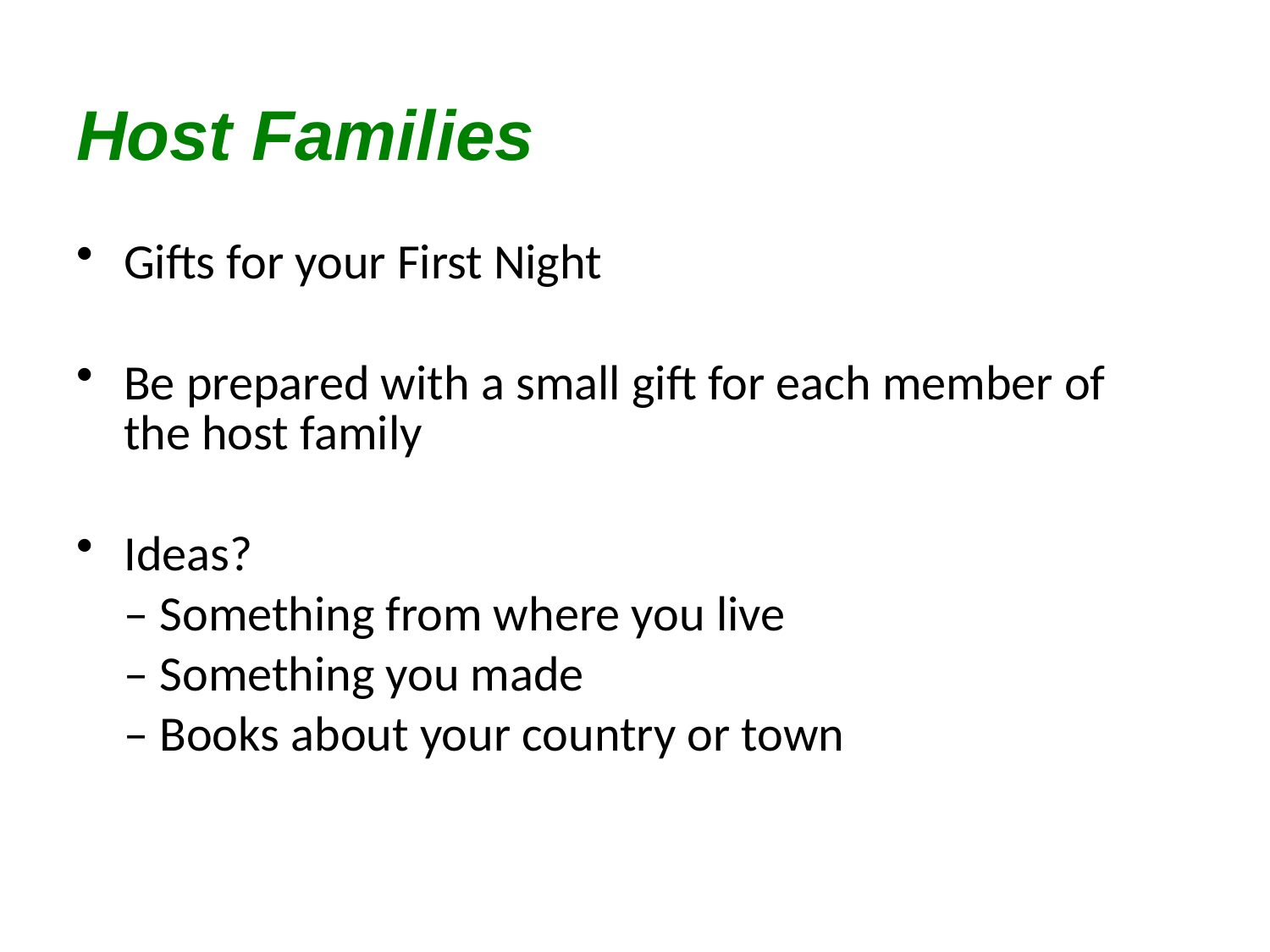

Host Families
Gifts for your First Night

Be prepared with a small gift for each member of the host family

Ideas?
	– Something from where you live
	– Something you made
	– Books about your country or town